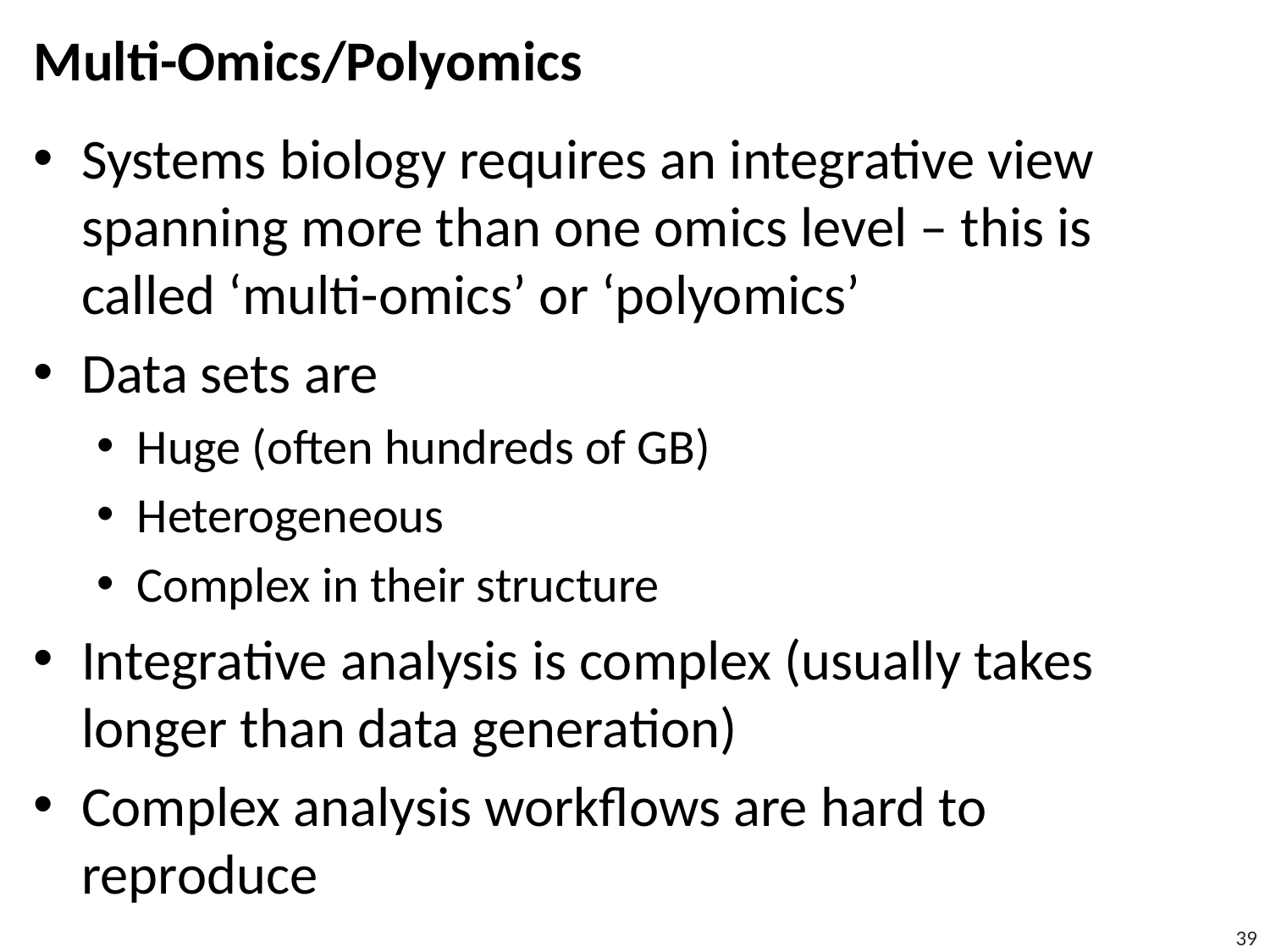

# Multi-Omics/Polyomics
Systems biology requires an integrative view spanning more than one omics level – this is called ‘multi-omics’ or ‘polyomics’
Data sets are
Huge (often hundreds of GB)
Heterogeneous
Complex in their structure
Integrative analysis is complex (usually takes longer than data generation)
Complex analysis workflows are hard to reproduce

39